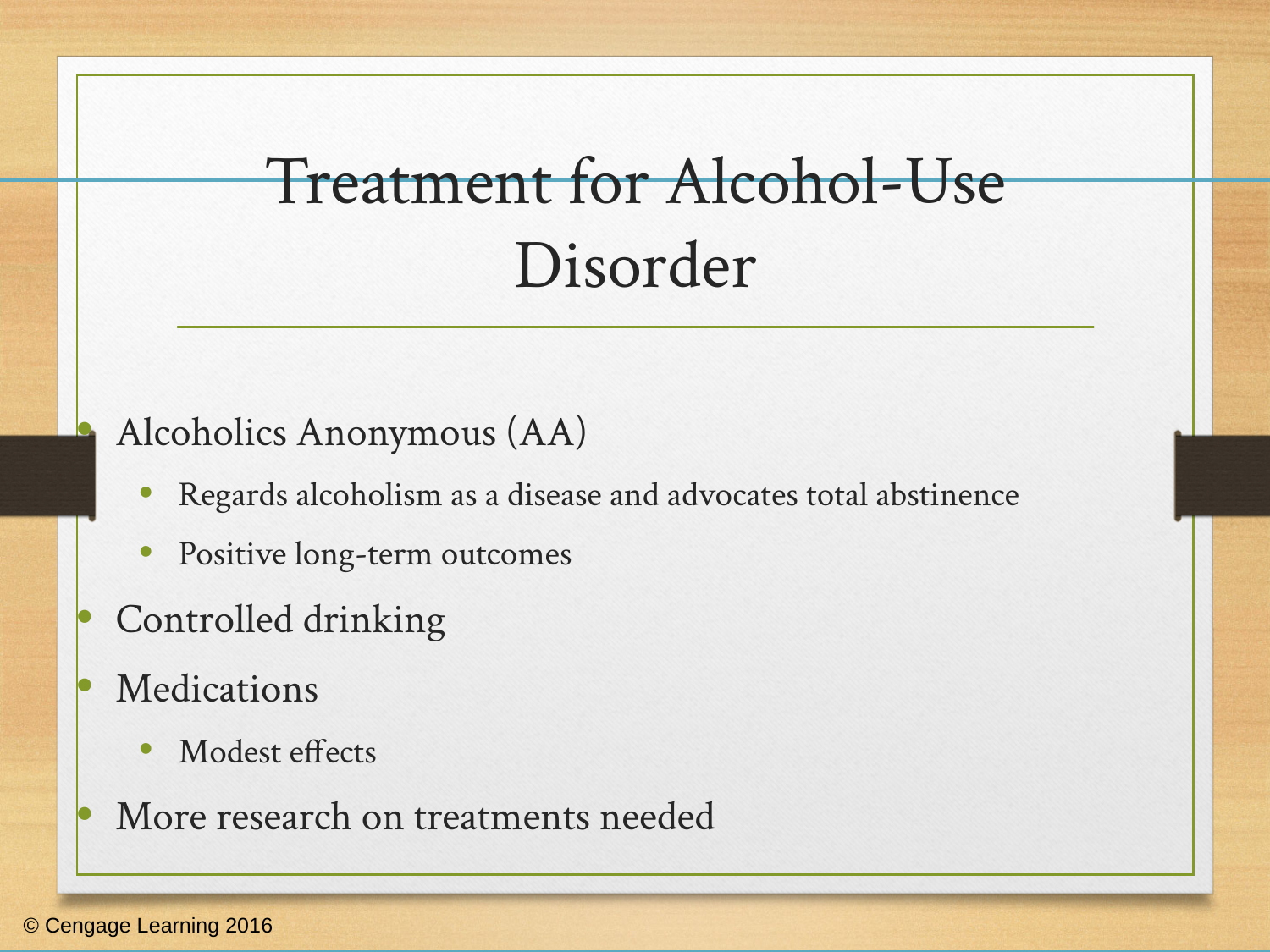

# Treatment for Alcohol-Use Disorder

Alcoholics Anonymous (AA)
Regards alcoholism as a disease and advocates total abstinence
Positive long-term outcomes
Controlled drinking
Medications
Modest effects
More research on treatments needed